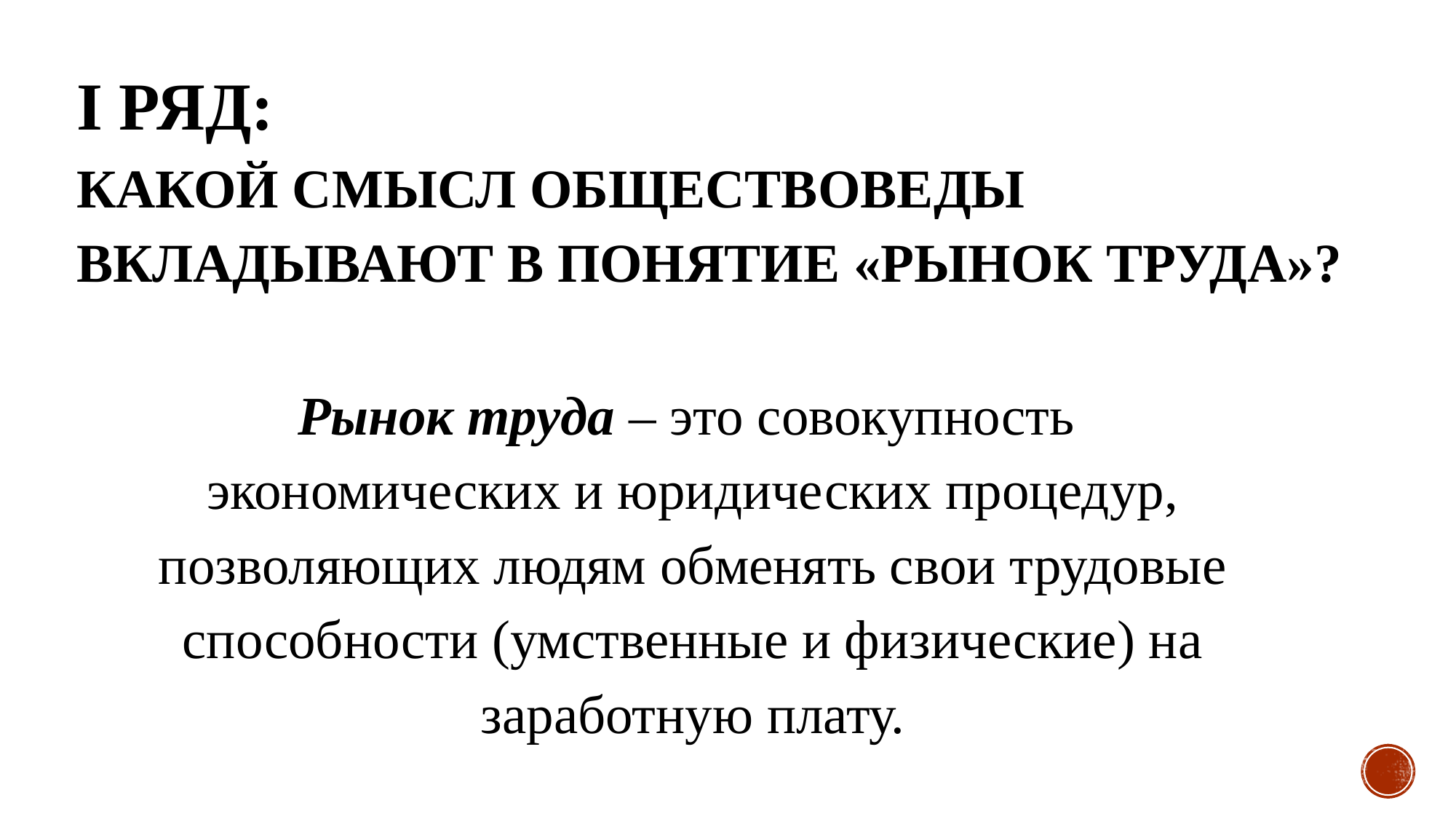

# I ряд: Какой смысл обществоведы вкладывают в понятие «рынок труда»?
Рынок труда – это совокупность
экономических и юридических процедур, позволяющих людям обменять свои трудовые способности (умственные и физические) на заработную плату.